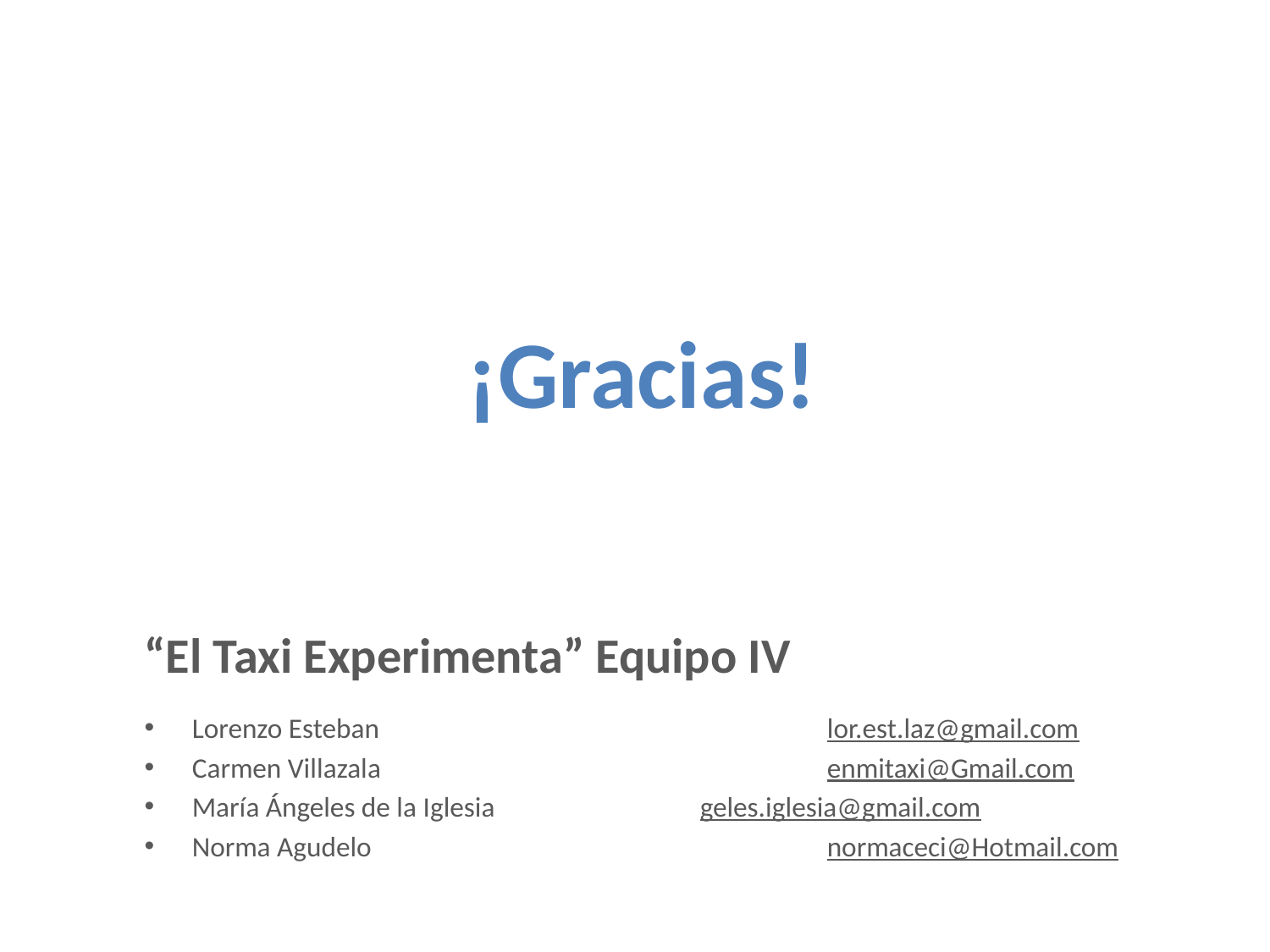

¡Gracias!

“El Taxi Experimenta” Equipo IV

Lorenzo Esteban				lor.est.laz@gmail.com
Carmen Villazala				enmitaxi@Gmail.com
María Ángeles de la Iglesia		geles.iglesia@gmail.com
Norma Agudelo				normaceci@Hotmail.com